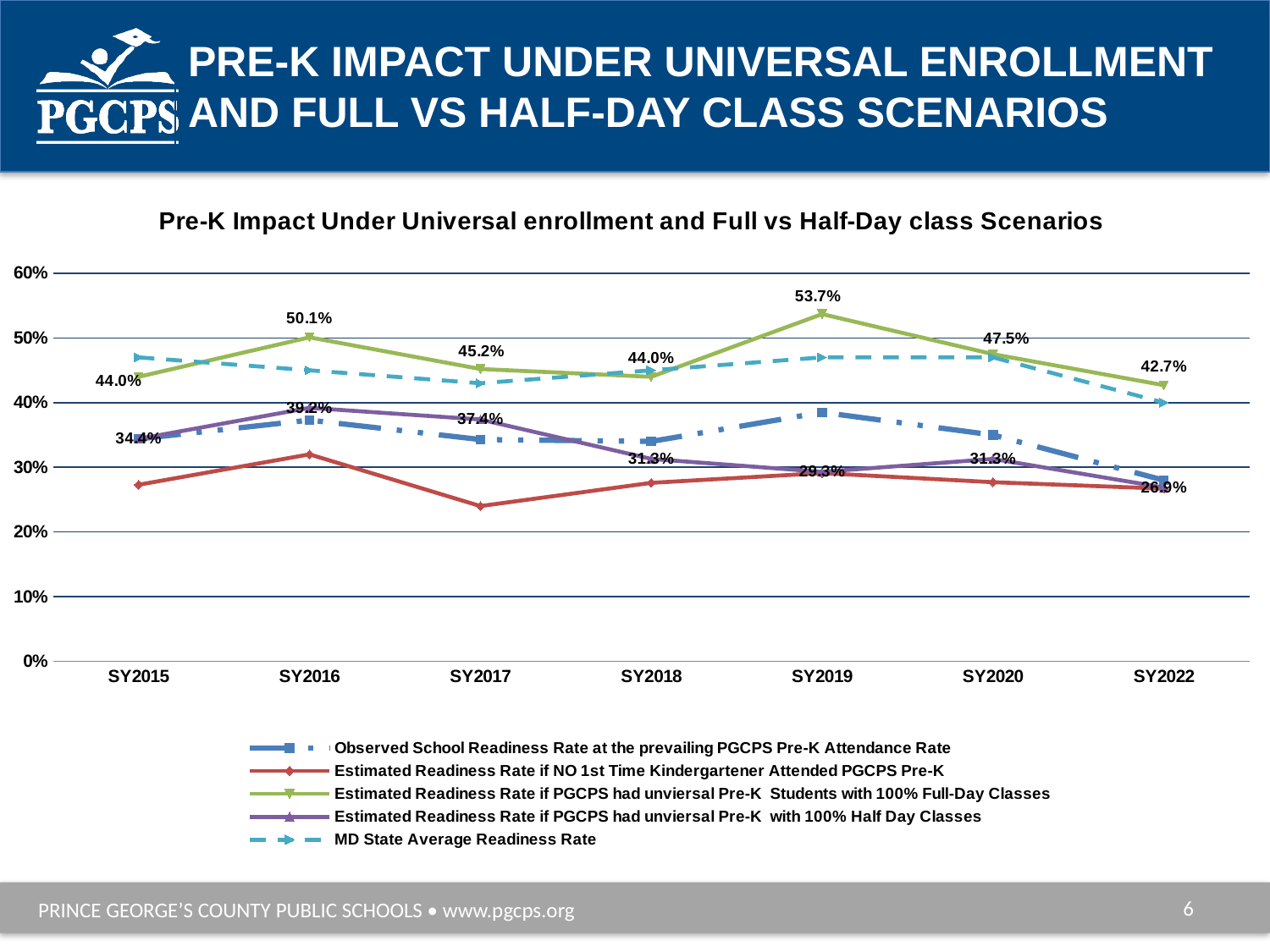

# Pre-k Impact Under Universal enrollment and Full vs Half-Day class Scenarios

### Chart: Pre-K Impact Under Universal enrollment and Full vs Half-Day class Scenarios

| Category | Observed School Readiness Rate at the prevailing PGCPS Pre-K Attendance Rate | Estimated Readiness Rate if NO 1st Time Kindergartener Attended PGCPS Pre-K | Estimated Readiness Rate if PGCPS had unviersal Pre-K  Students with 100% Full-Day Classes  | Estimated Readiness Rate if PGCPS had unviersal Pre-K  with 100% Half Day Classes | MD State Average Readiness Rate |
|---|---|---|---|---|---|
| SY2015 | 0.344 | 0.273 | 0.44 | 0.344 | 0.47 |
| SY2016 | 0.373 | 0.32 | 0.501 | 0.392 | 0.45 |
| SY2017 | 0.343 | 0.24 | 0.452 | 0.374 | 0.43 |
| SY2018 | 0.34 | 0.276 | 0.44 | 0.313 | 0.45 |
| SY2019 | 0.385 | 0.291 | 0.537 | 0.293 | 0.47 |
| SY2020 | 0.35 | 0.277 | 0.475 | 0.313 | 0.47 |
| SY2022 | 0.28 | 0.267 | 0.42700000000000005 | 0.26877 | 0.4 |
6